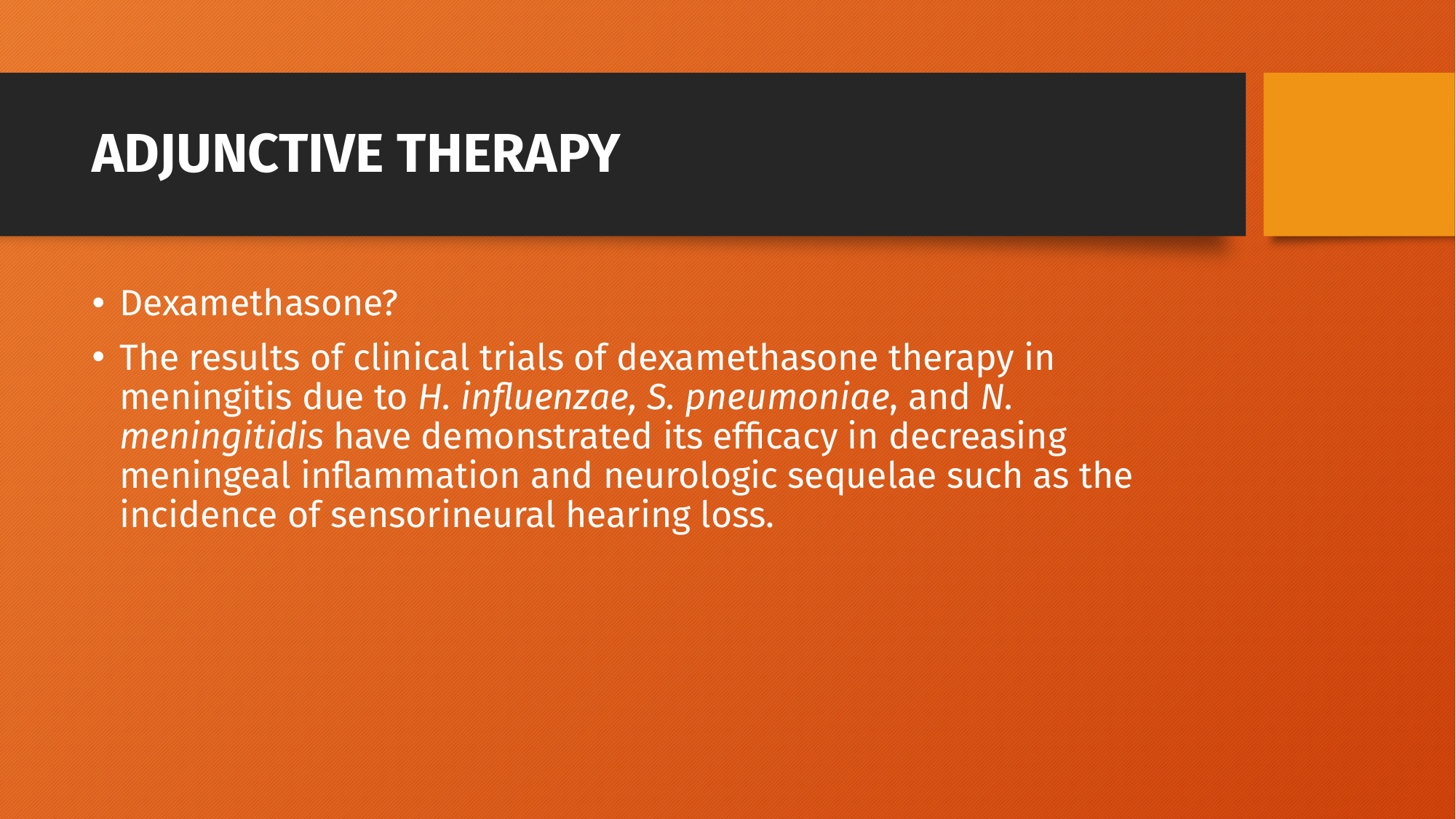

# ADJUNCTIVE THERAPY
Dexamethasone?
The results of clinical trials of dexamethasone therapy in meningitis due to H. influenzae, S. pneumoniae, and N. meningitidis have demonstrated its efficacy in decreasing meningeal inflammation and neurologic sequelae such as the incidence of sensorineural hearing loss.